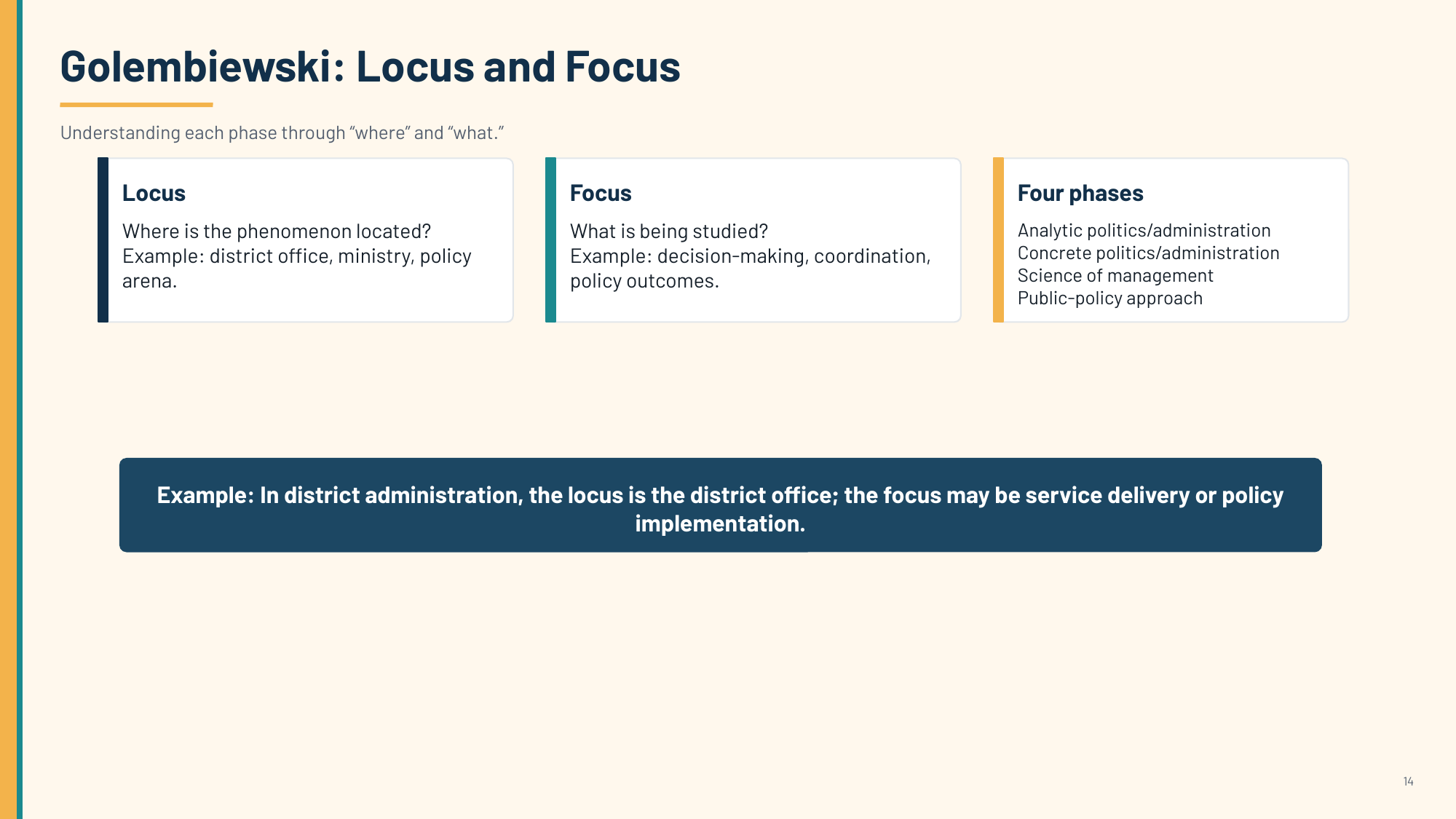

Golembiewski: Locus and Focus

Understanding each phase through “where” and “what.”

Locus
Focus
Four phases
Where is the phenomenon located?
Example: district office, ministry, policy arena.
What is being studied?
Example: decision-making, coordination, policy outcomes.
Analytic politics/administration
Concrete politics/administration
Science of management
Public-policy approach

Example: In district administration, the locus is the district office; the focus may be service delivery or policy implementation.
14